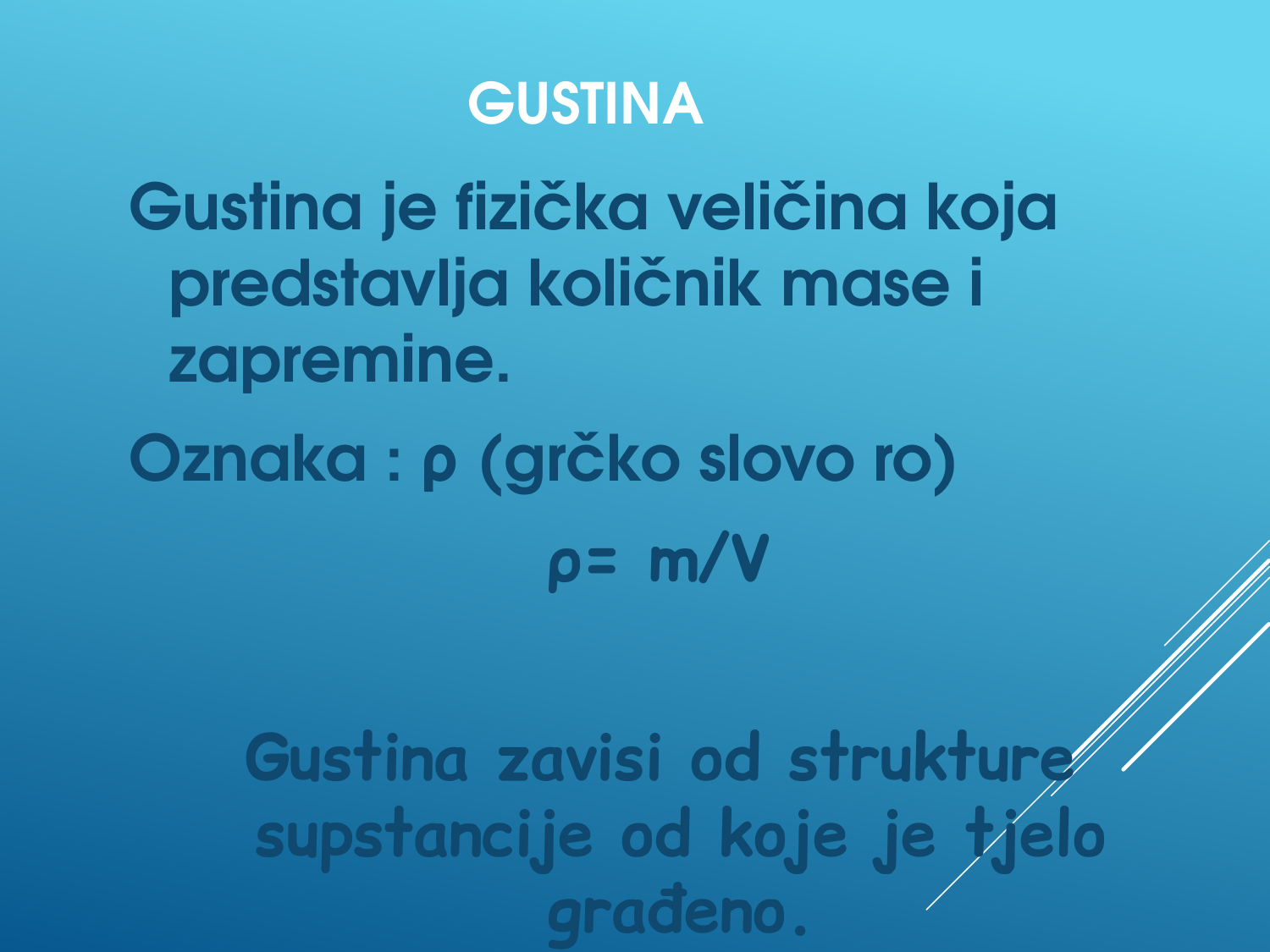

# Gustina
Gustina je fizička veličina koja predstavlja količnik mase i zapremine.
Oznaka : ρ (grčko slovo ro)
ρ= m/V

Gustina zavisi od strukture supstancije od koje je tjelo građeno.